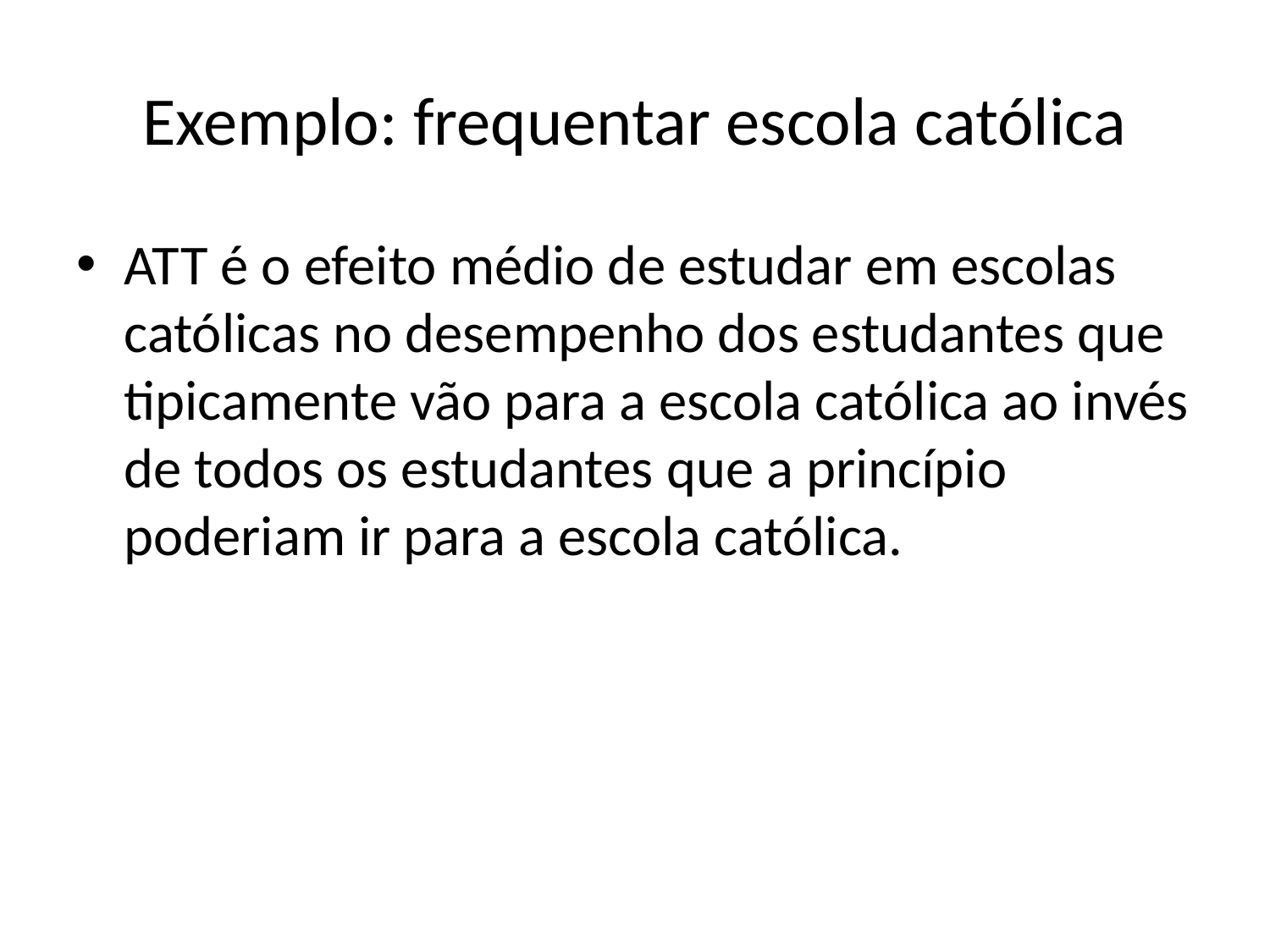

# Exemplo: frequentar escola católica
ATT é o efeito médio de estudar em escolas católicas no desempenho dos estudantes que tipicamente vão para a escola católica ao invés de todos os estudantes que a princípio poderiam ir para a escola católica.